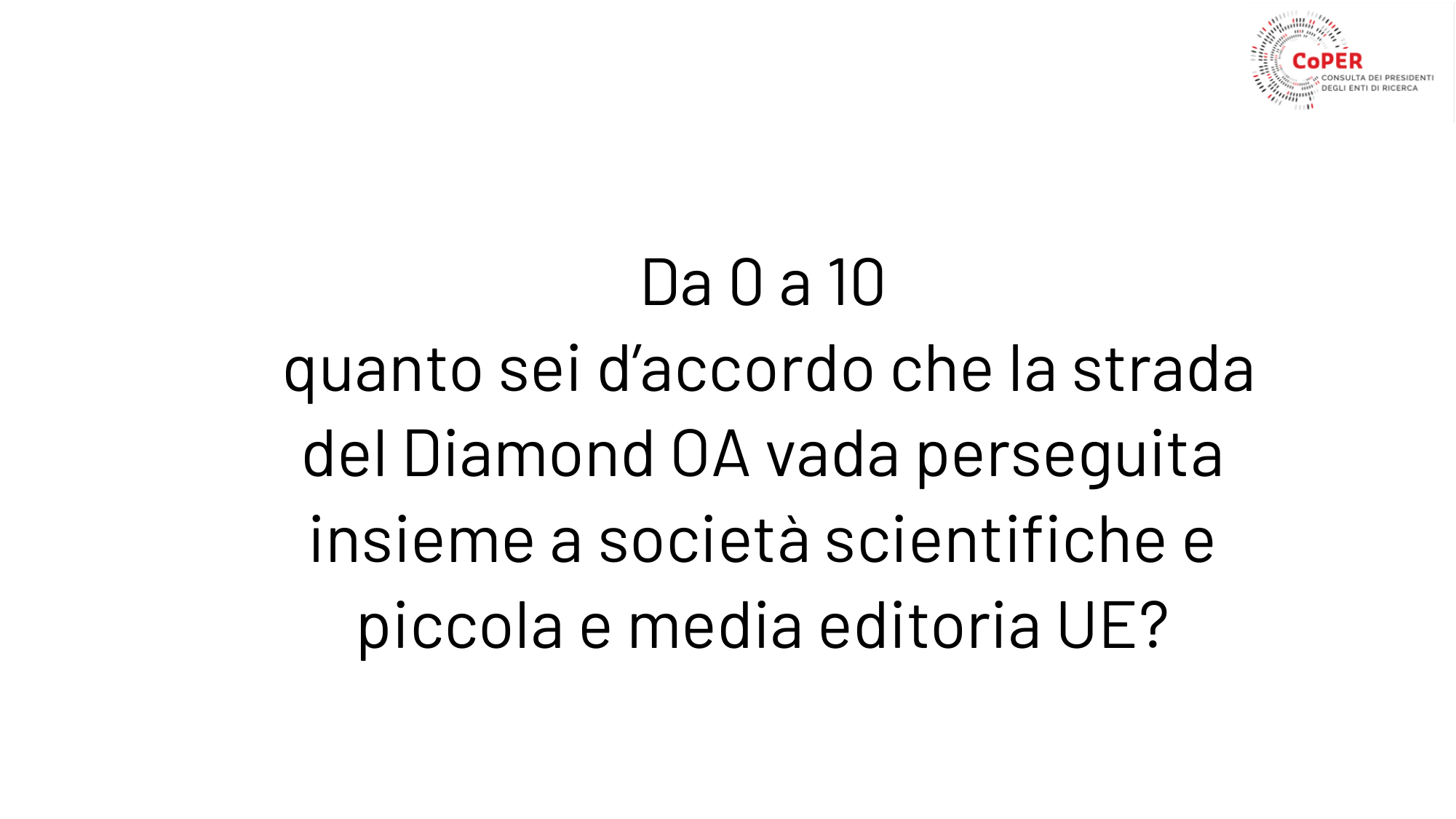

# Da 0 a 10 quanto sei d’accordo che la strada del Diamond OA vada perseguita insieme a società scientifiche e piccola e media editoria UE?